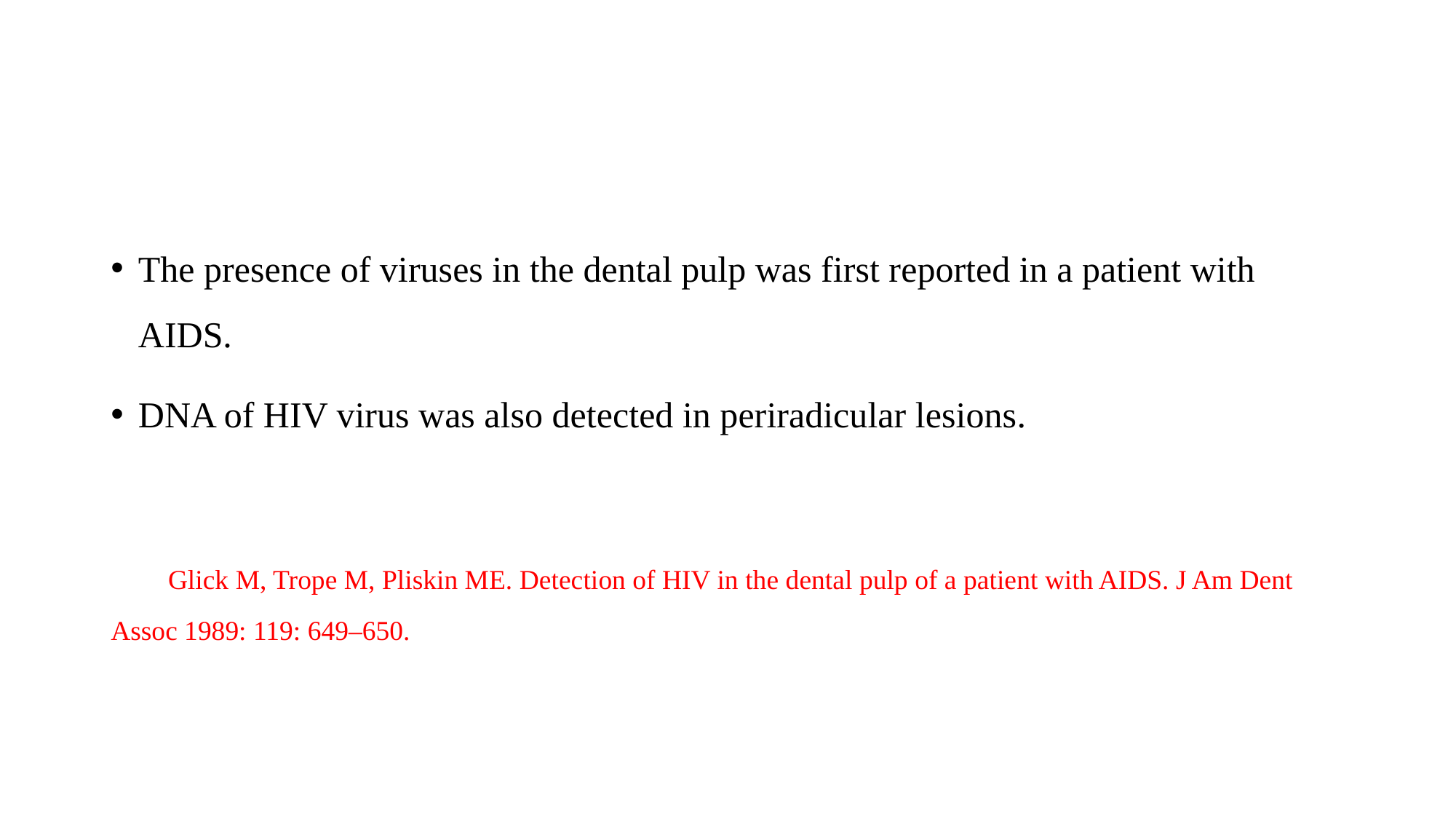

#
The presence of viruses in the dental pulp was first reported in a patient with AIDS.
DNA of HIV virus was also detected in periradicular lesions.

       Glick M, Trope M, Pliskin ME. Detection of HIV in the dental pulp of a patient with AIDS. J Am Dent Assoc 1989: 119: 649–650.